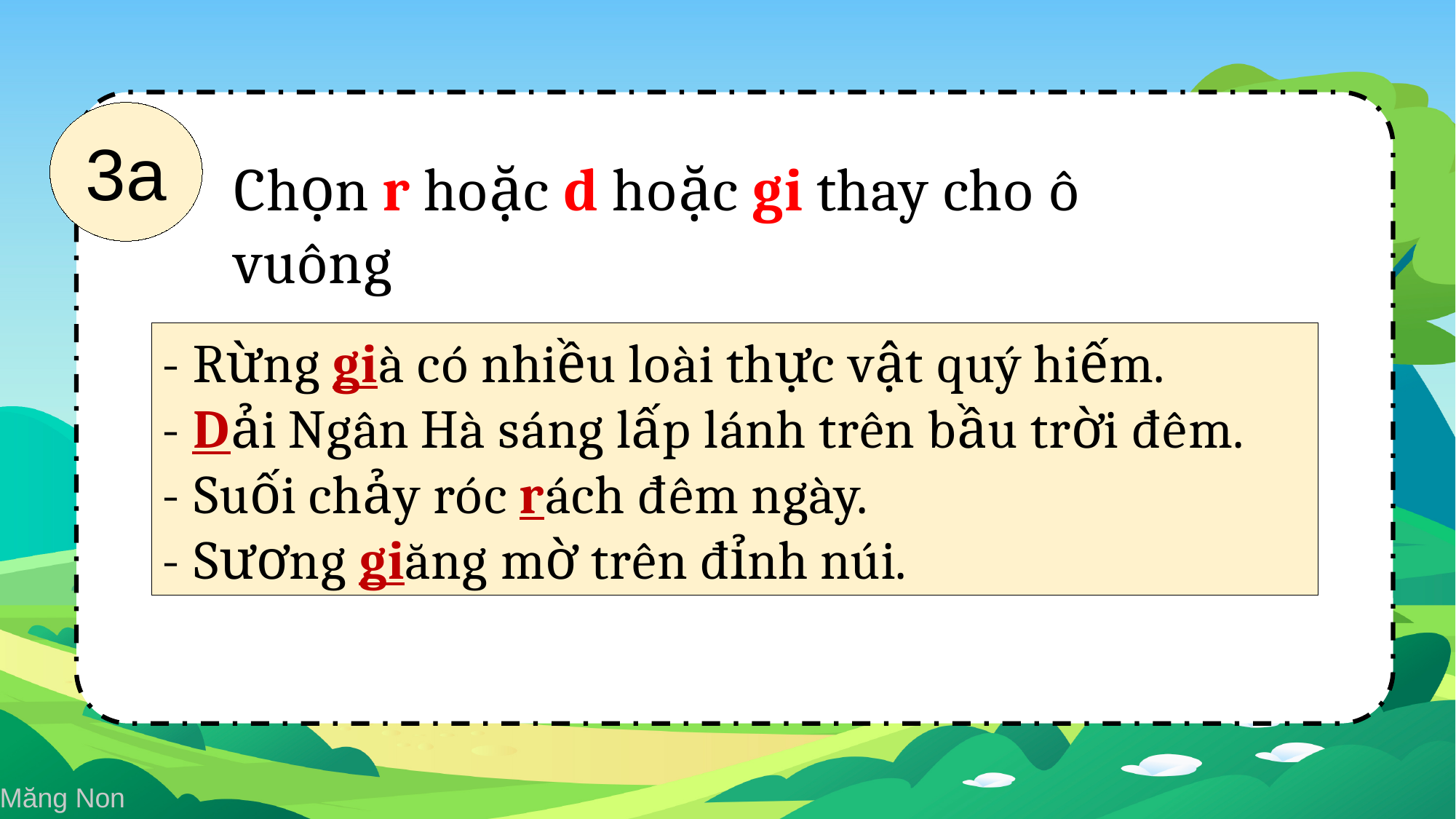

3a
Chọn r hoặc d hoặc gi thay cho ô vuông
- Rừng già có nhiều loài thực vật quý hiếm.
- Dải Ngân Hà sáng lấp lánh trên bầu trời đêm.
- Suối chảy róc rách đêm ngày.
- Sương giăng mờ trên đỉnh núi.